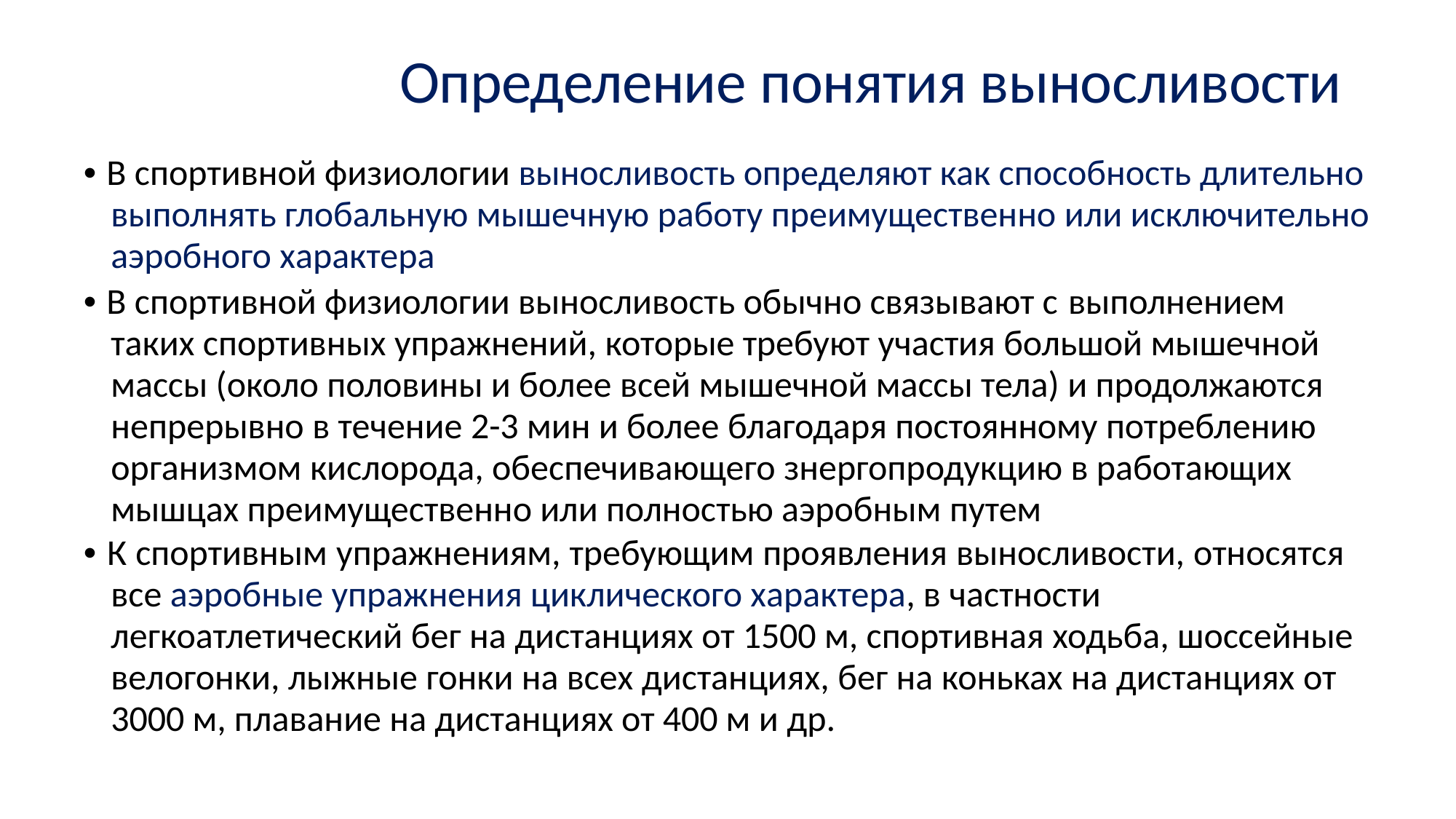

Определение понятия выносливости

• В спортивной физиологии выносливость определяют как способность длительно выполнять глобальную мышечную работу преимущественно или исключительно аэробного характера
• В спортивной физиологии выносливость обычно связывают с выполнением
таких спортивных упражнений, которые требуют участия большой мышечной массы (около половины и более всей мышечной массы тела) и продолжаются непрерывно в течение 2-3 мин и более благодаря постоянному потреблению организмом кислорода, обеспечивающего знергопродукцию в работающих мышцах преимущественно или полностью аэробным путем
• К спортивным упражнениям, требующим проявления выносливости, относятся все аэробные упражнения циклического характера, в частности легкоатлетический бег на дистанциях от 1500 м, спортивная ходьба, шоссейные велогонки, лыжные гонки на всех дистанциях, бег на коньках на дистанциях от 3000 м, плавание на дистанциях от 400 м и др.